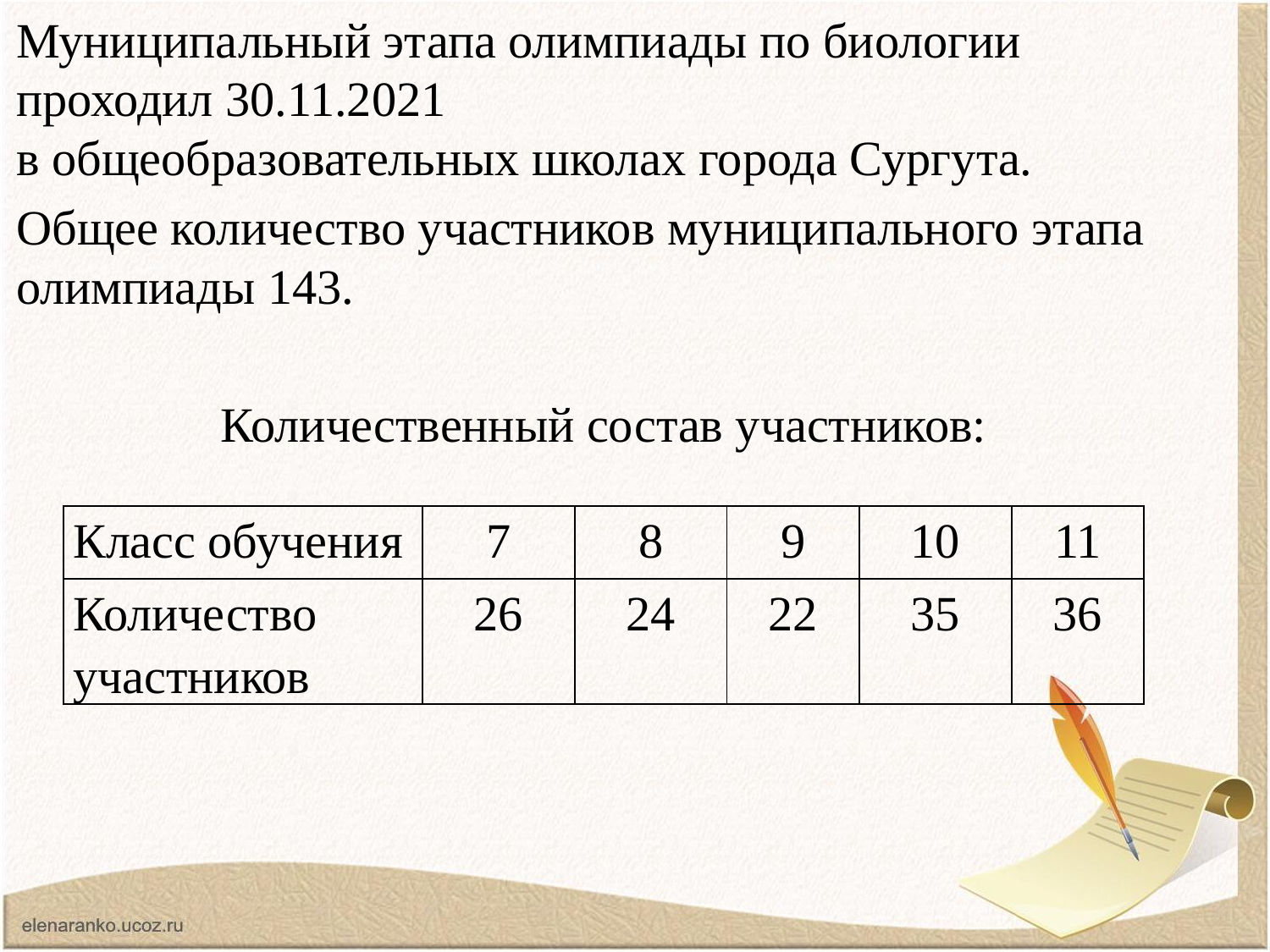

Муниципальный этапа олимпиады по биологии проходил 30.11.2021
в общеобразовательных школах города Сургута.
Общее количество участников муниципального этапа олимпиады 143.

Количественный состав участников:

| Класс обучения | 7 | 8 | 9 | 10 | 11 |
| --- | --- | --- | --- | --- | --- |
| Количество участников | 26 | 24 | 22 | 35 | 36 |